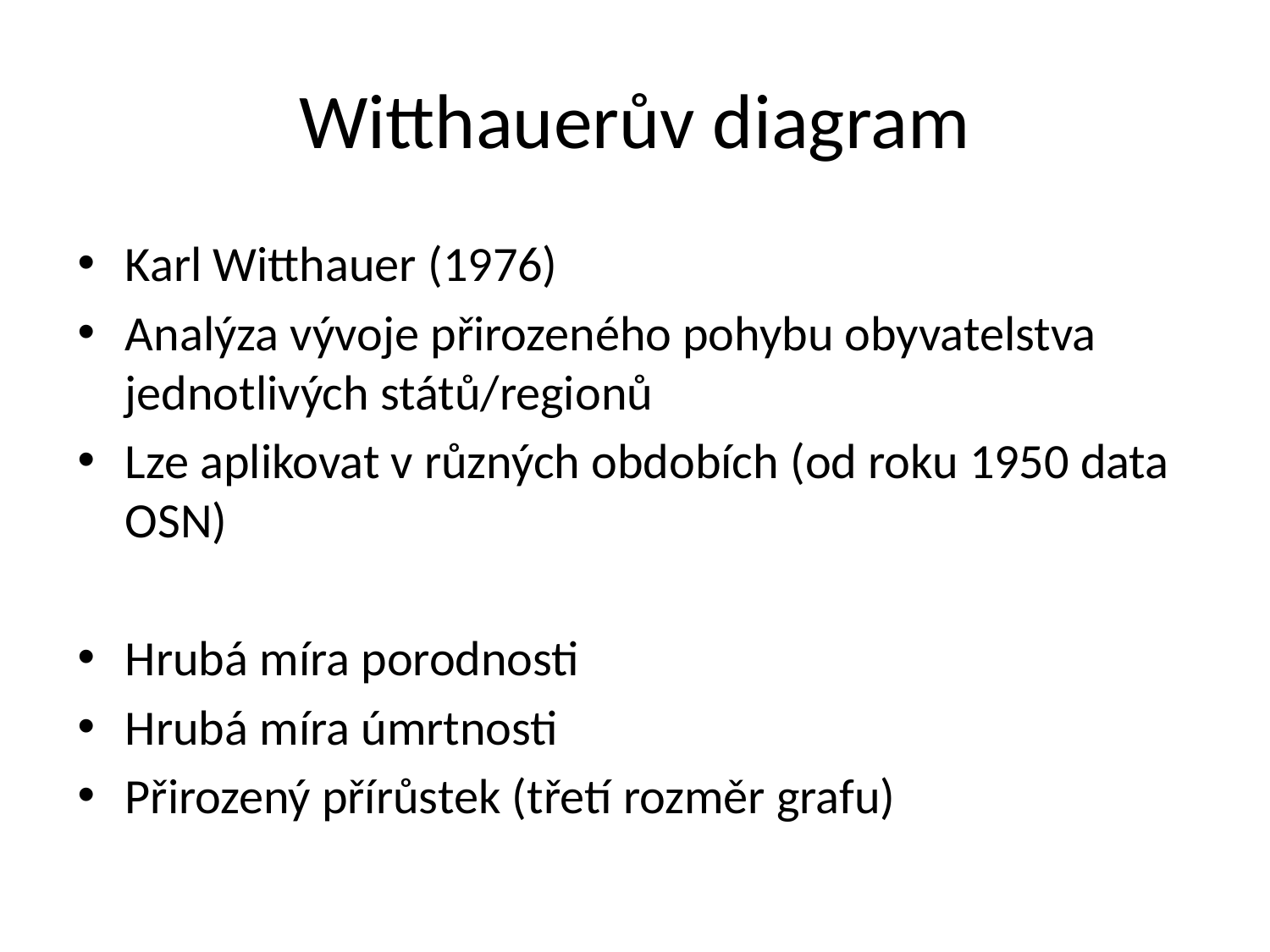

# Witthauerův diagram
Karl Witthauer (1976)
Analýza vývoje přirozeného pohybu obyvatelstva jednotlivých států/regionů
Lze aplikovat v různých obdobích (od roku 1950 data OSN)

Hrubá míra porodnosti
Hrubá míra úmrtnosti
Přirozený přírůstek (třetí rozměr grafu)